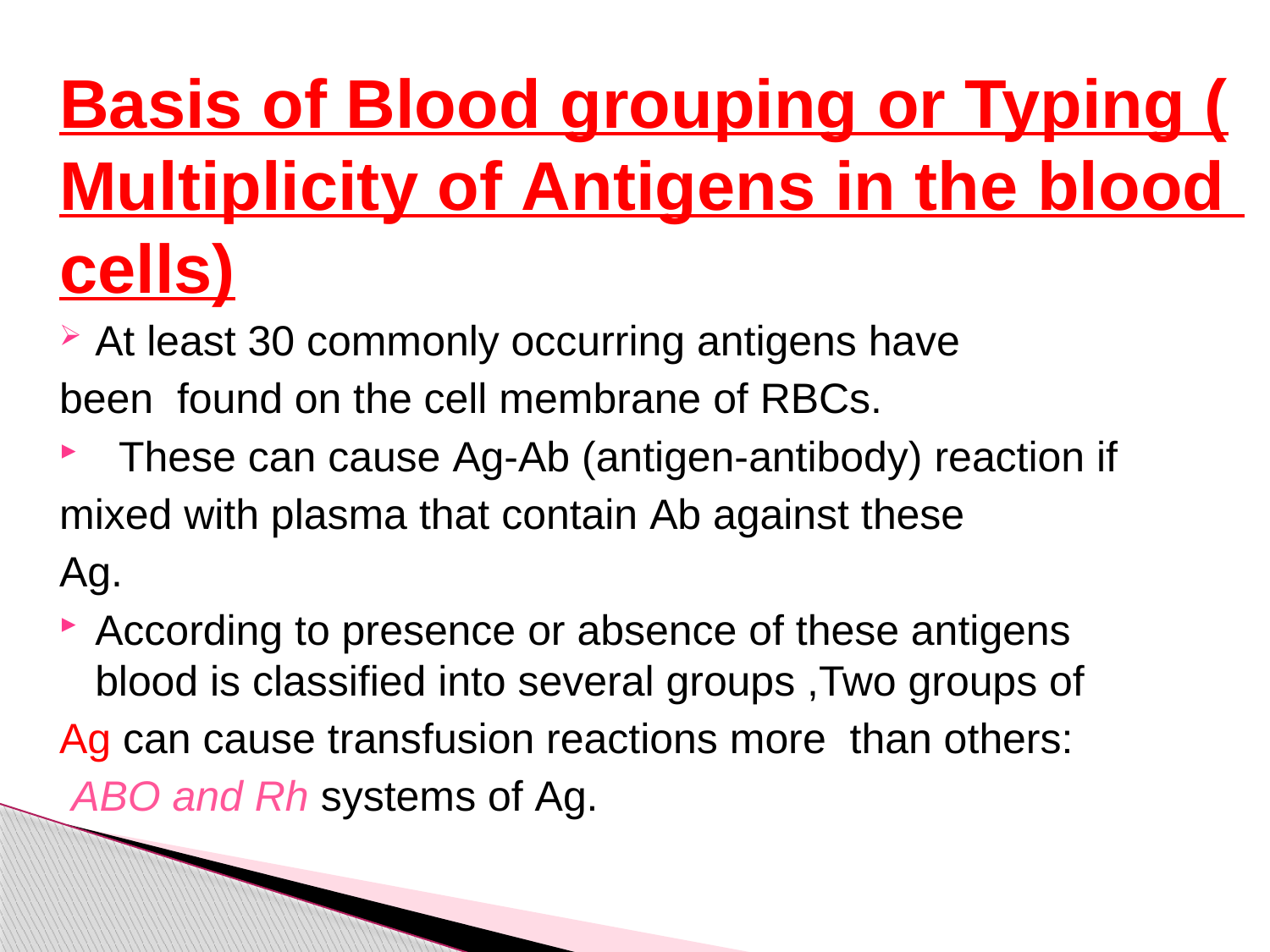

Basis of Blood grouping or Typing (Multiplicity of Antigens in the blood cells)
At least 30 commonly occurring antigens have
been  found on the cell membrane of RBCs.
  These can cause Ag-Ab (antigen-antibody) reaction if
mixed with plasma that contain Ab against these
Ag.
According to presence or absence of these antigens blood is classified into several groups ,Two groups of
Ag can cause transfusion reactions more  than others:
 ABO and Rh systems of Ag.